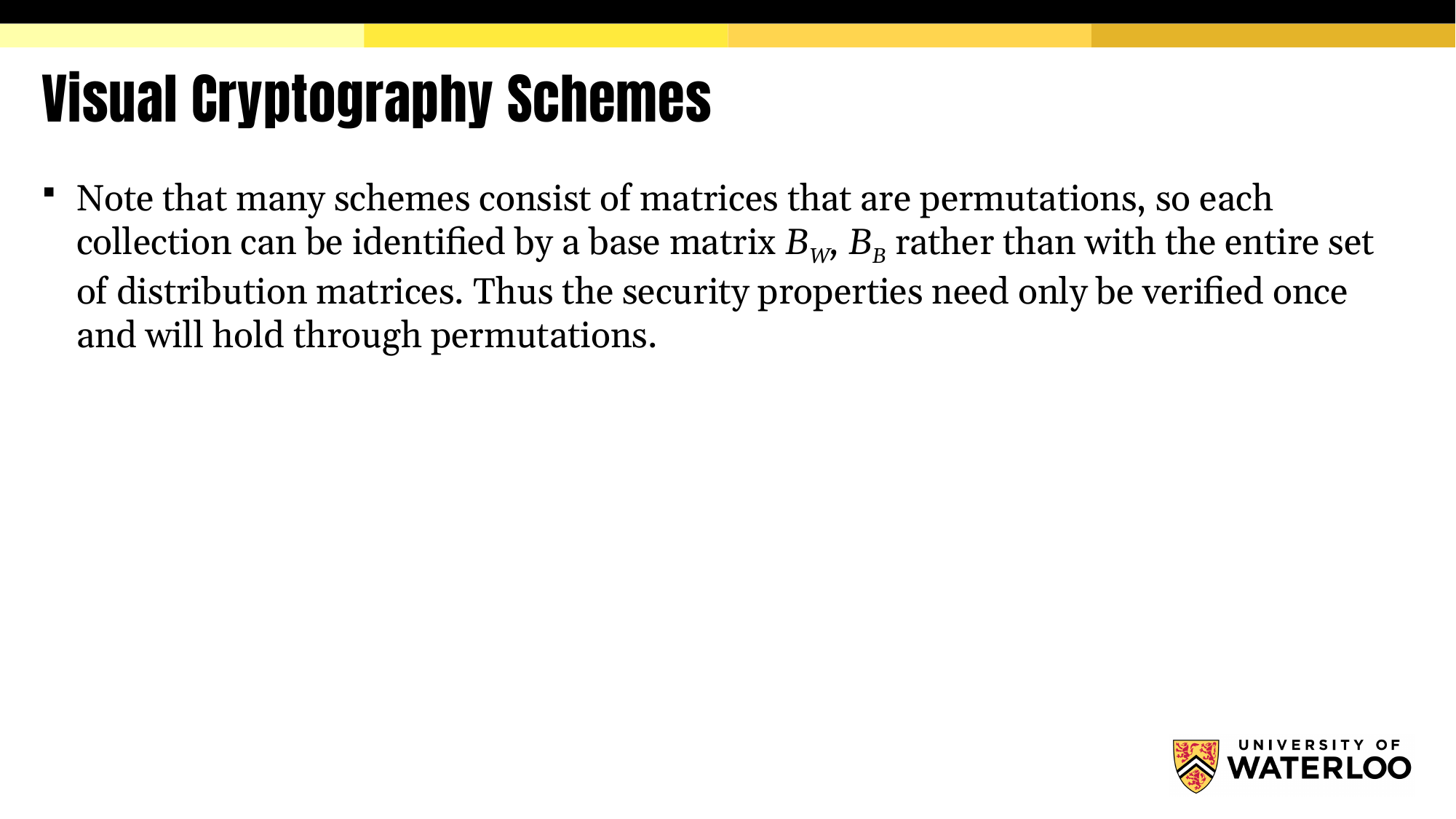

# Visual Cryptography Schemes
Note that many schemes consist of matrices that are permutations, so each collection can be identified by a base matrix BW, BB rather than with the entire set of distribution matrices. Thus the security properties need only be verified once and will hold through permutations.